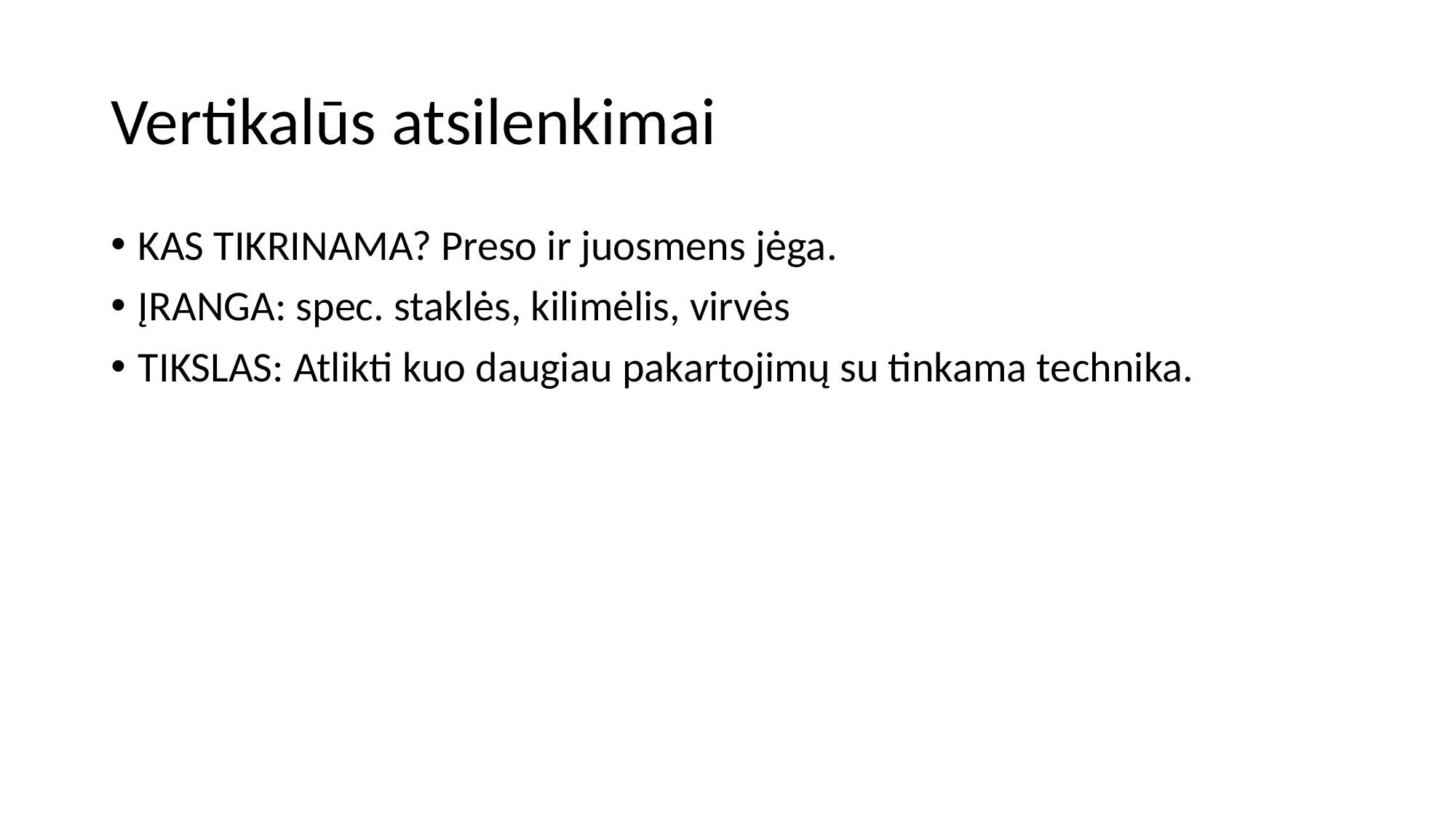

# Vertikalūs atsilenkimai
KAS TIKRINAMA? Preso ir juosmens jėga.
ĮRANGA: spec. staklės, kilimėlis, virvės
TIKSLAS: Atlikti kuo daugiau pakartojimų su tinkama technika.